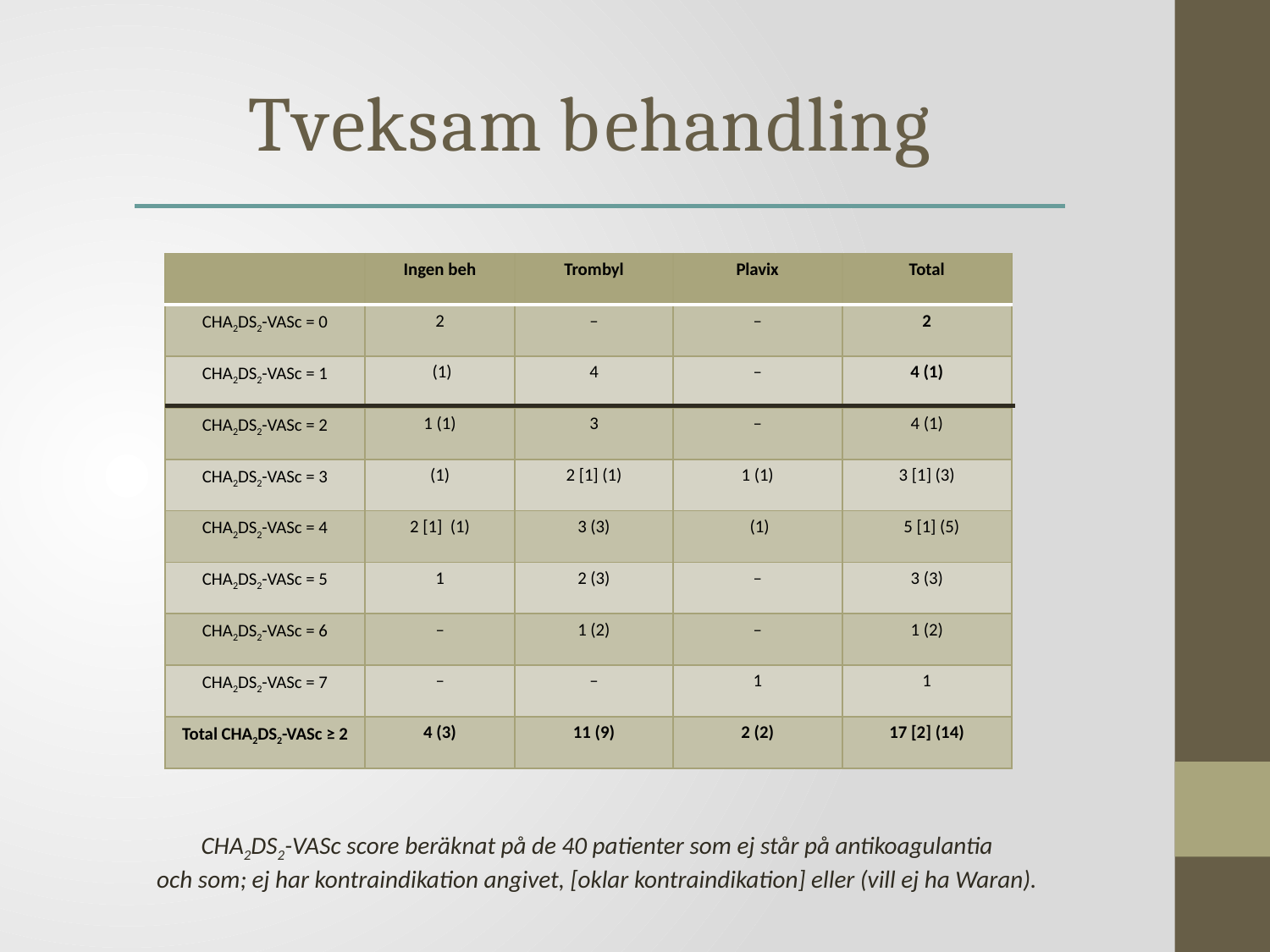

Tveksam behandling
|  | Ingen beh | Trombyl | Plavix | Total |
| --- | --- | --- | --- | --- |
| CHA2DS2-VASc = 0 | 2 | – | – | 2 |
| CHA2DS2-VASc = 1 | (1) | 4 | – | 4 (1) |
| CHA2DS2-VASc = 2 | 1 (1) | 3 | – | 4 (1) |
| CHA2DS2-VASc = 3 | (1) | 2 [1] (1) | 1 (1) | 3 [1] (3) |
| CHA2DS2-VASc = 4 | 2 [1] (1) | 3 (3) | (1) | 5 [1] (5) |
| CHA2DS2-VASc = 5 | 1 | 2 (3) | – | 3 (3) |
| CHA2DS2-VASc = 6 | – | 1 (2) | – | 1 (2) |
| CHA2DS2-VASc = 7 | – | – | 1 | 1 |
| Total CHA2DS2-VASc ≥ 2 | 4 (3) | 11 (9) | 2 (2) | 17 [2] (14) |
CHA2DS2-VASc score beräknat på de 40 patienter som ej står på antikoagulantia
och som; ej har kontraindikation angivet, [oklar kontraindikation] eller (vill ej ha Waran).